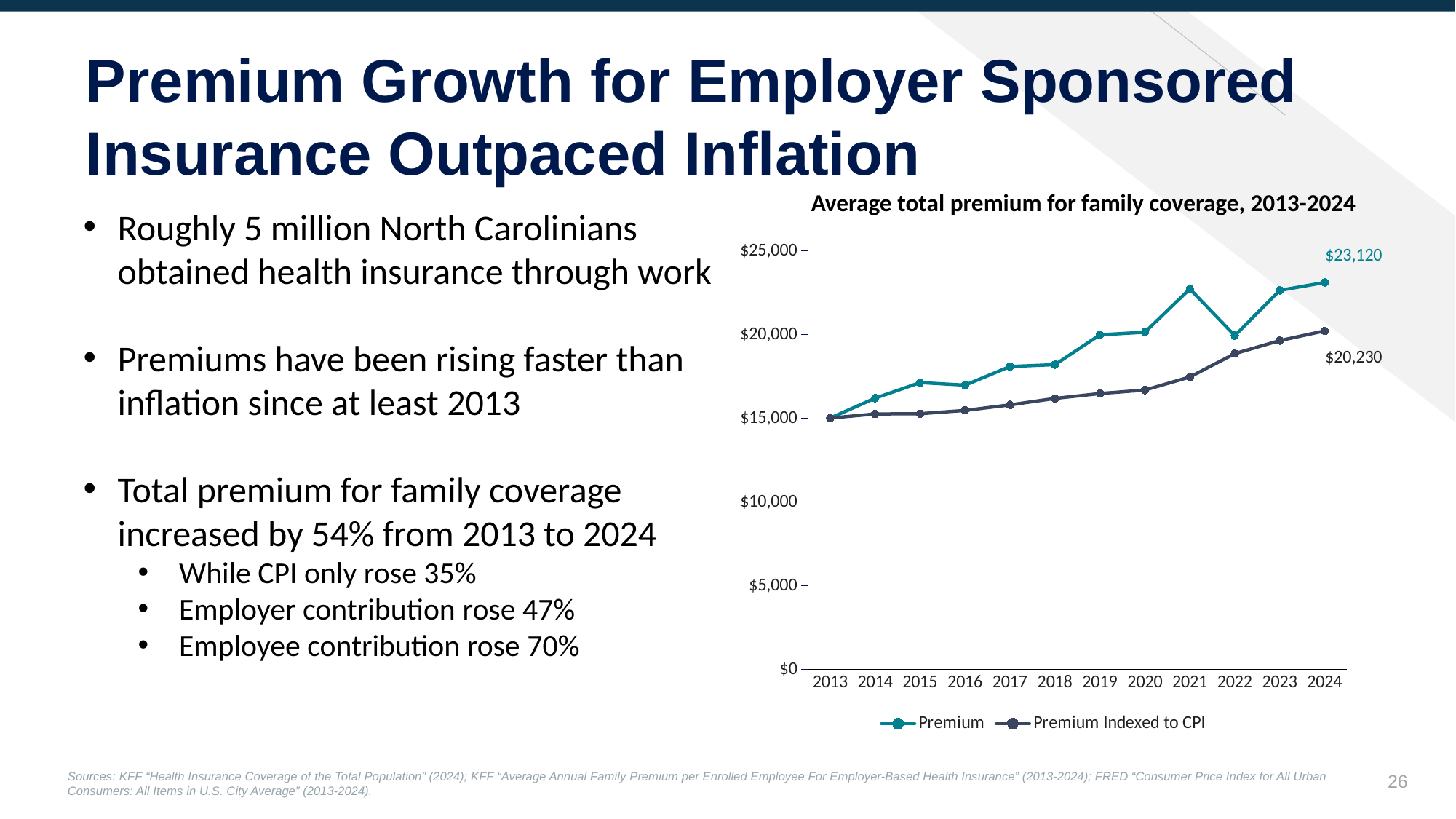

Premium Growth for Employer Sponsored Insurance Outpaced Inflation
Average total premium for family coverage, 2013-2024
Roughly 5 million North Carolinians obtained health insurance through work

Premiums have been rising faster than inflation since at least 2013

Total premium for family coverage increased by 54% from 2013 to 2024
While CPI only rose 35%
Employer contribution rose 47%
Employee contribution rose 70%

### Chart

| Category | Premium | Premium Indexed to CPI |
|---|---|---|
| 2013 | 15023.0 | 15023.0 |
| 2014 | 16210.0 | 15265.674666884166 |
| 2015 | 17141.0 | 15284.183205123802 |
| 2016 | 16986.0 | 15477.84571499708 |
| 2017 | 18101.0 | 15807.774919296678 |
| 2018 | 18211.0 | 16193.358717675745 |
| 2019 | 19996.0 | 16486.980231979123 |
| 2020 | 20152.0 | 16693.5406779079 |
| 2021 | 22737.0 | 17474.96213383015 |
| 2022 | 19945.0 | 18871.35718087847 |
| 2023 | 22650.0 | 19650.19904958962 |
| 2024 | 23120.0 | 20230.28372368557 |
26

Sources: KFF “Health Insurance Coverage of the Total Population” (2024); KFF “Average Annual Family Premium per Enrolled Employee For Employer-Based Health Insurance” (2013-2024); FRED “Consumer Price Index for All Urban Consumers: All Items in U.S. City Average” (2013-2024).